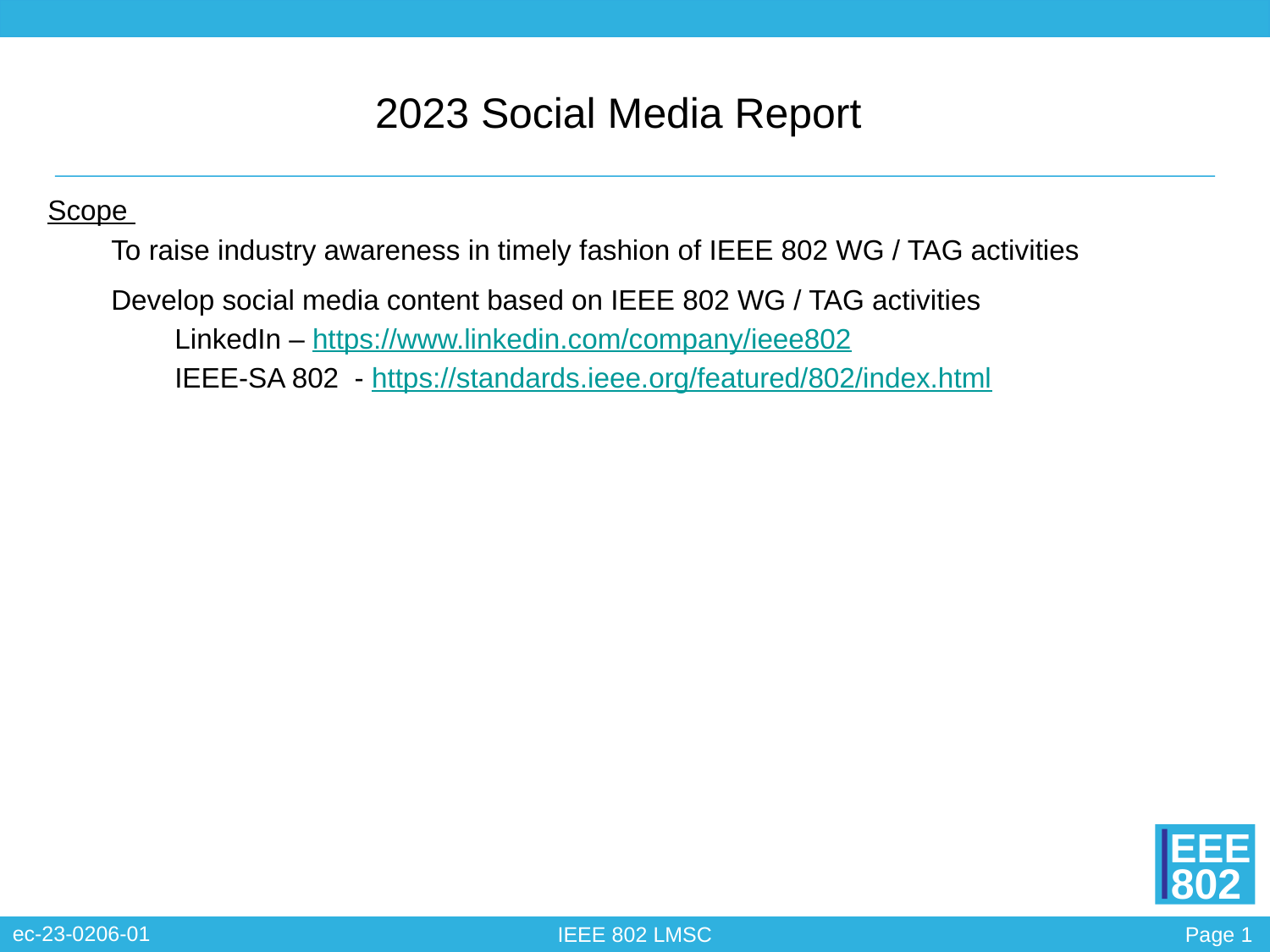

# 2023 Social Media Report
Scope
To raise industry awareness in timely fashion of IEEE 802 WG / TAG activities
Develop social media content based on IEEE 802 WG / TAG activities
LinkedIn – https://www.linkedin.com/company/ieee802
IEEE-SA 802  - https://standards.ieee.org/featured/802/index.html